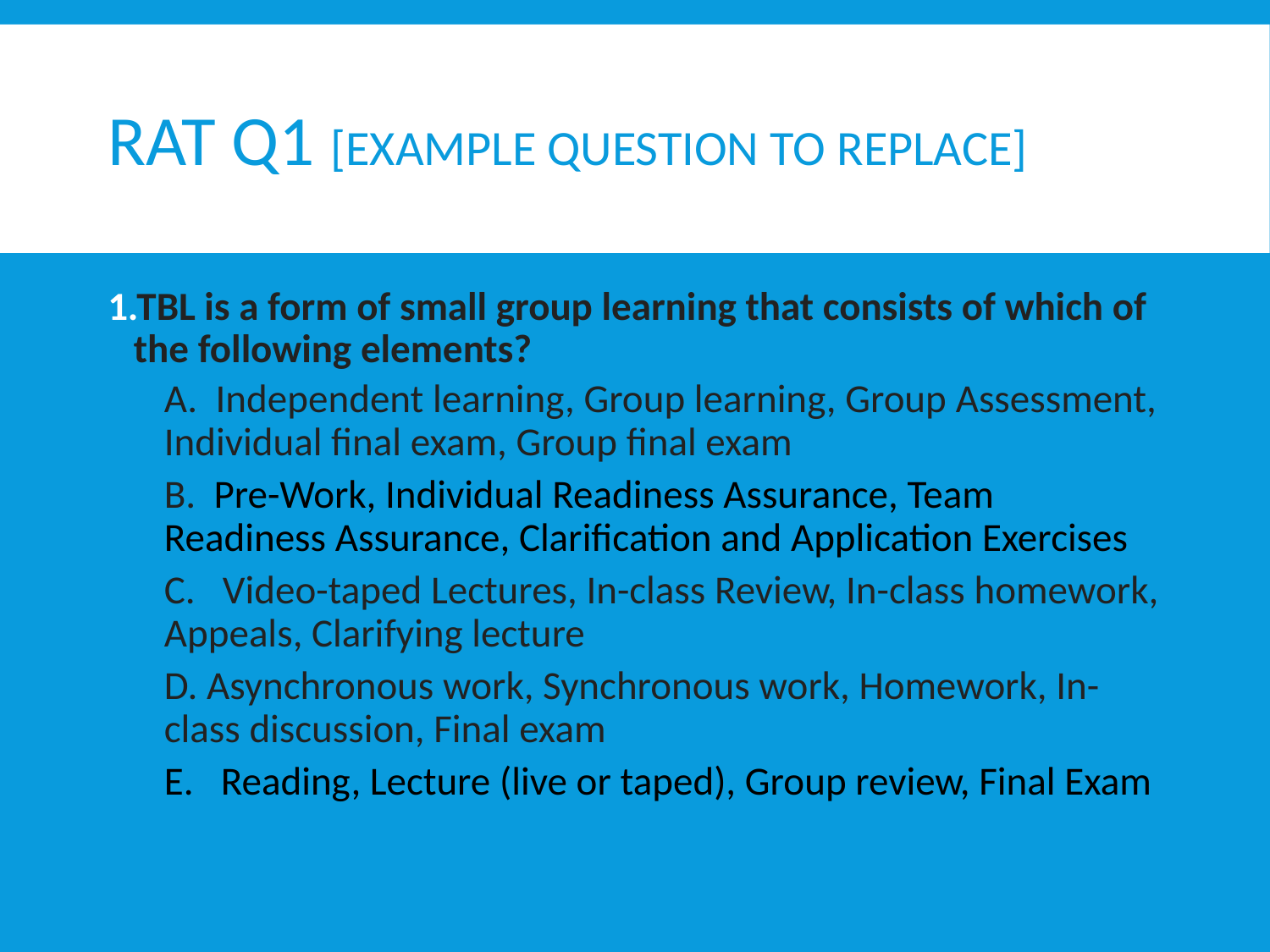

# RAT Q1 [Example Question to Replace]
TBL is a form of small group learning that consists of which of the following elements?
A.  Independent learning, Group learning, Group Assessment, Individual final exam, Group final exam
B.  Pre-Work, Individual Readiness Assurance, Team Readiness Assurance, Clarification and Application Exercises
C.   Video-taped Lectures, In-class Review, In-class homework, Appeals, Clarifying lecture
D. Asynchronous work, Synchronous work, Homework, In-class discussion, Final exam
E.   Reading, Lecture (live or taped), Group review, Final Exam